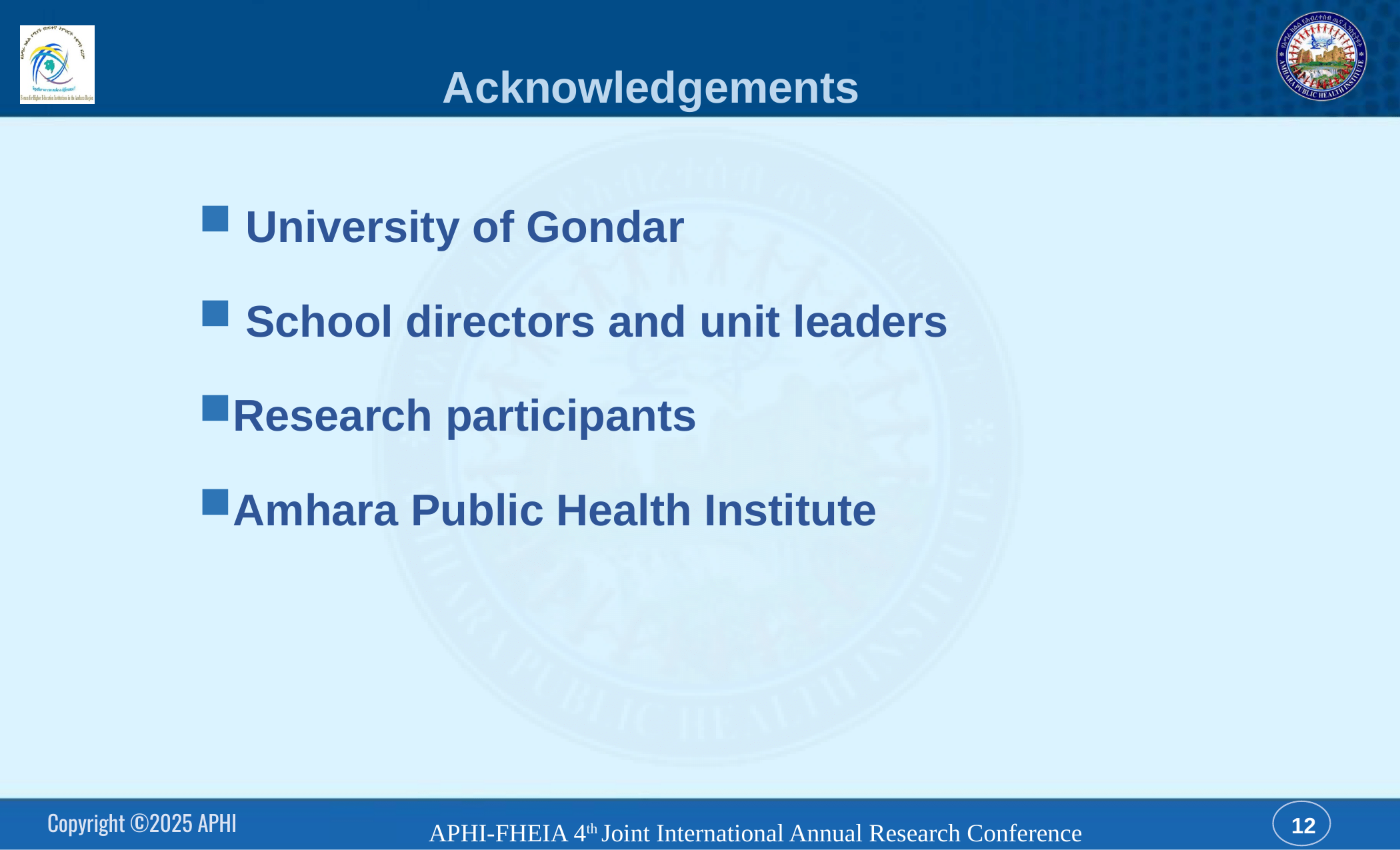

# Acknowledgements
 University of Gondar
 School directors and unit leaders
Research participants
Amhara Public Health Institute

APHI-FHEIA 4th Joint International Annual Research Conference
12